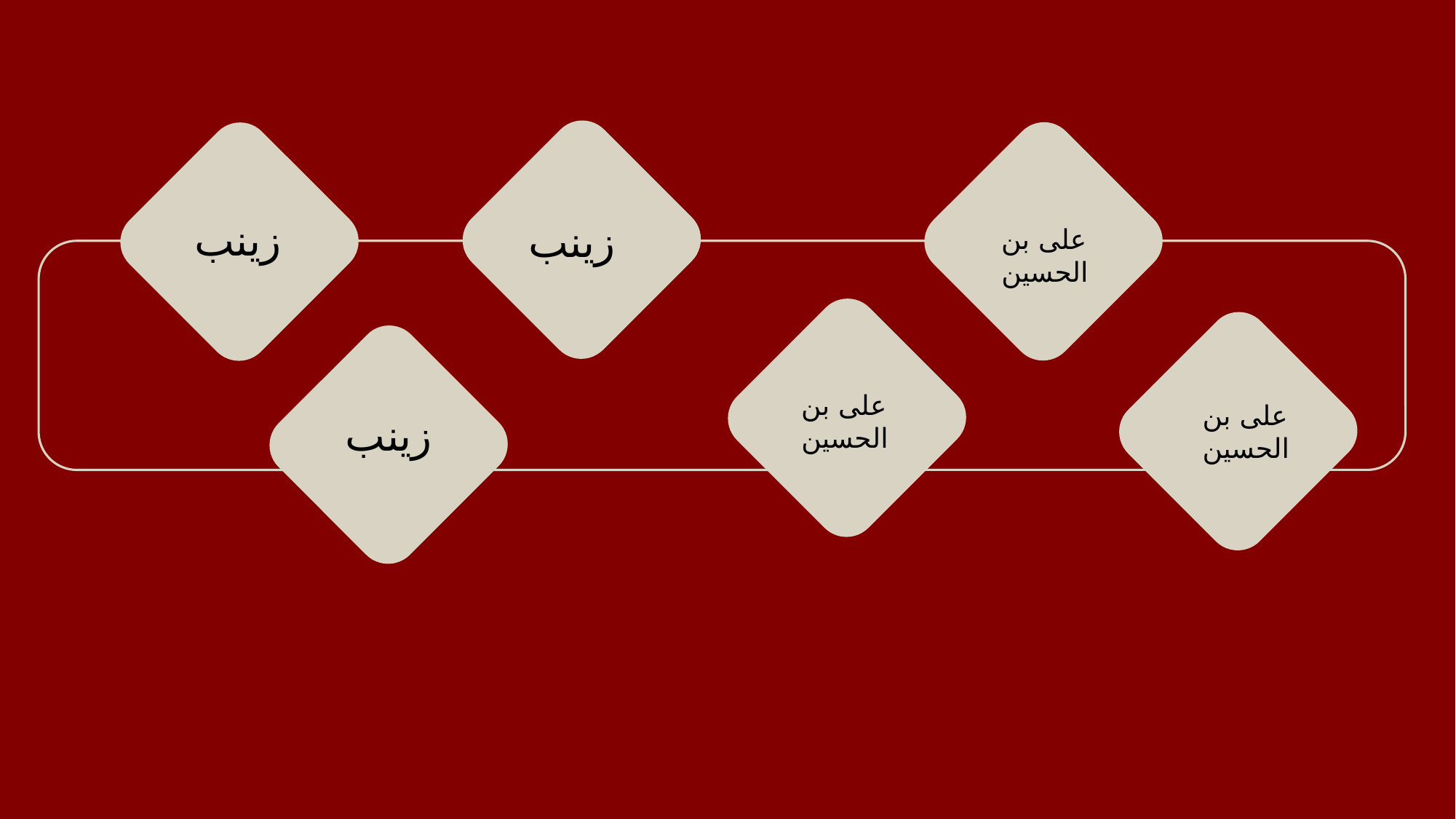

زینب
زینب
علی بن الحسین

علی بن الحسین
علی بن الحسین
زینب